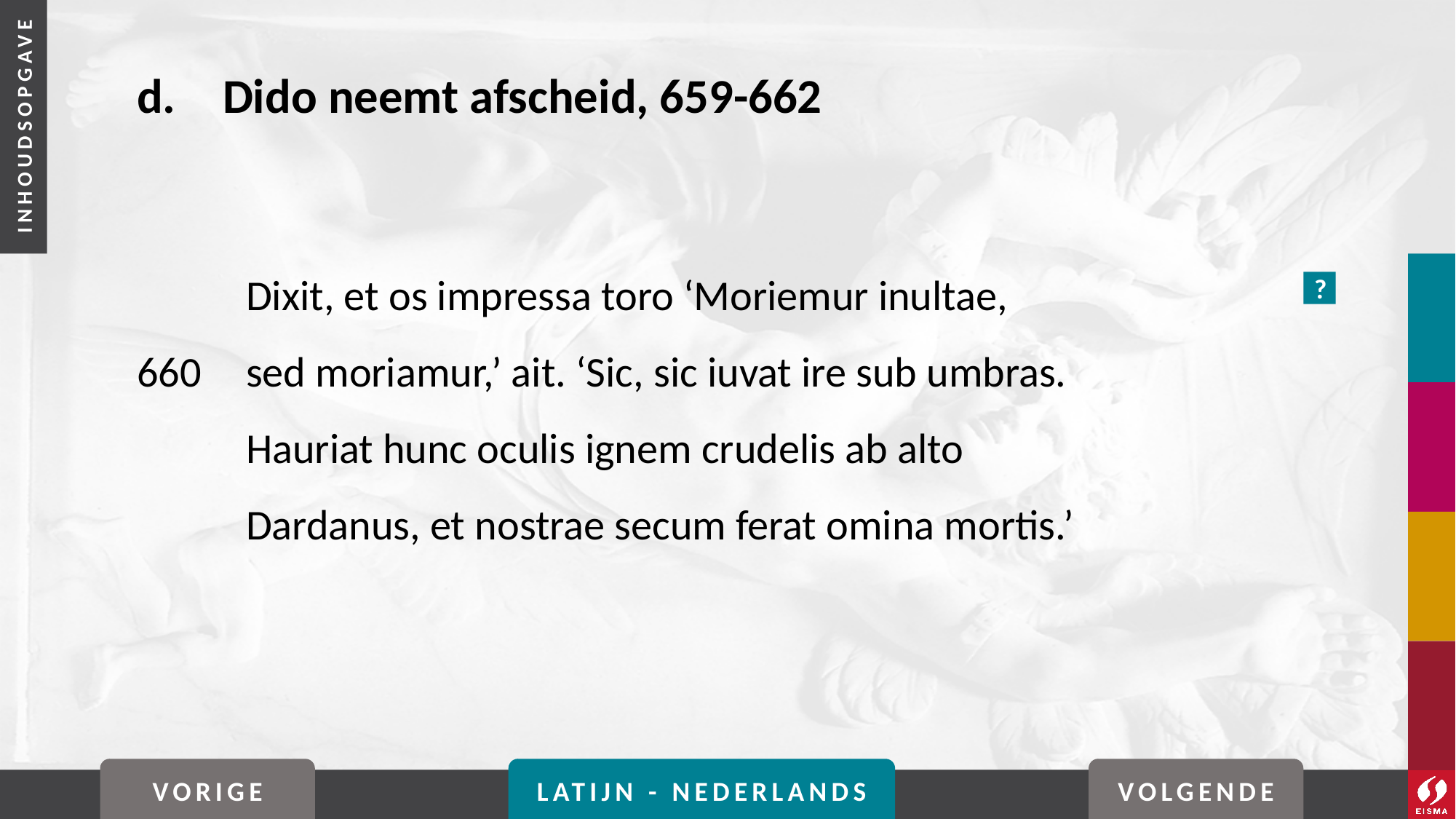

# d. 	Dido neemt afscheid, 659-662
	Dixit, et os impressa toro ‘Moriemur inultae,
660	sed moriamur,’ ait. ‘Sic, sic iuvat ire sub umbras.
	Hauriat hunc oculis ignem crudelis ab alto
	Dardanus, et nostrae secum ferat omina mortis.’
?
VORIGE
LATIJN - NEDERLANDS
VOLGENDE